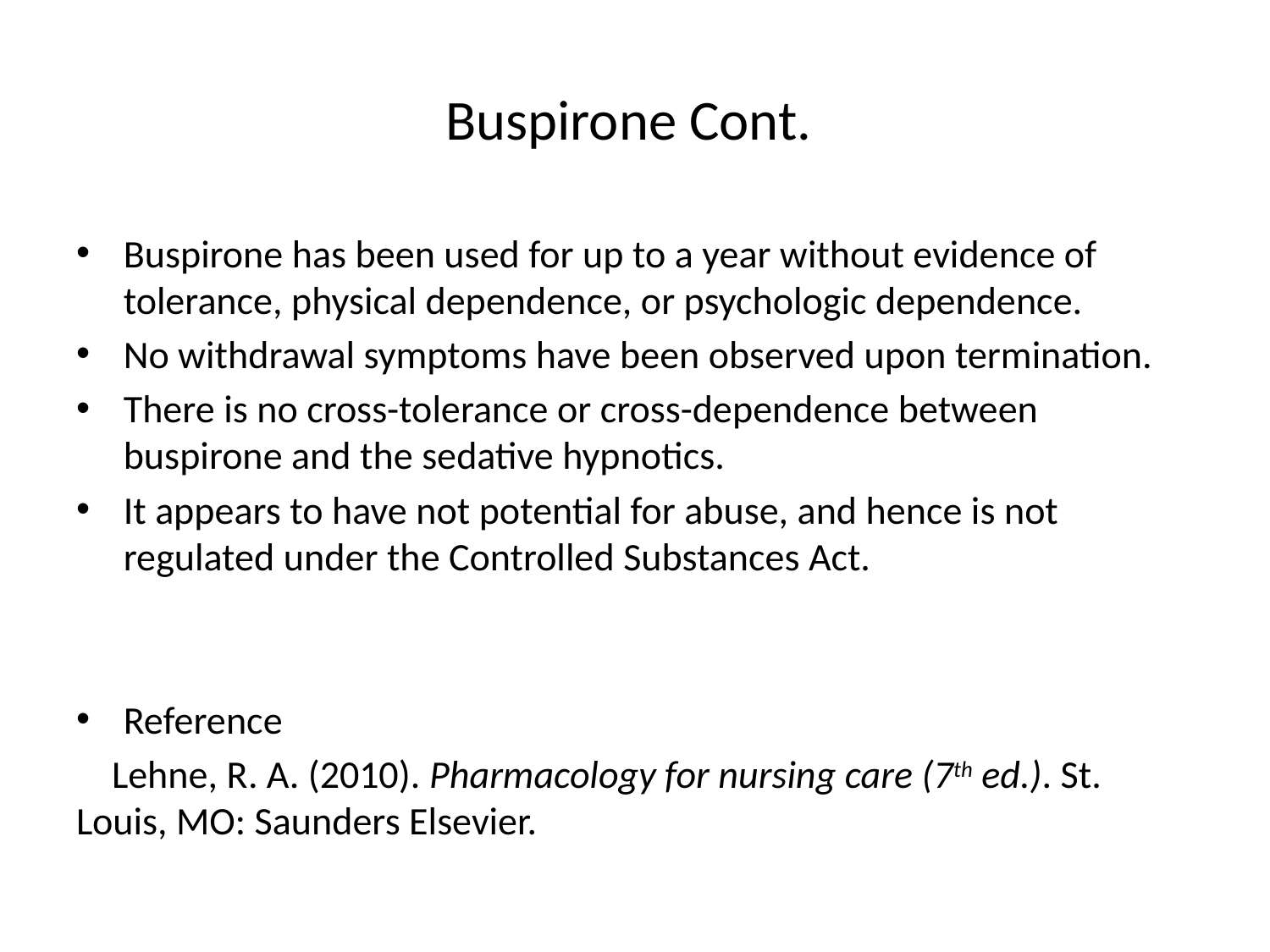

# Buspirone Cont.
Buspirone has been used for up to a year without evidence of tolerance, physical dependence, or psychologic dependence.
No withdrawal symptoms have been observed upon termination.
There is no cross-tolerance or cross-dependence between buspirone and the sedative hypnotics.
It appears to have not potential for abuse, and hence is not regulated under the Controlled Substances Act.

Reference
    Lehne, R. A. (2010). Pharmacology for nursing care (7th ed.). St. 	Louis, MO: Saunders Elsevier.